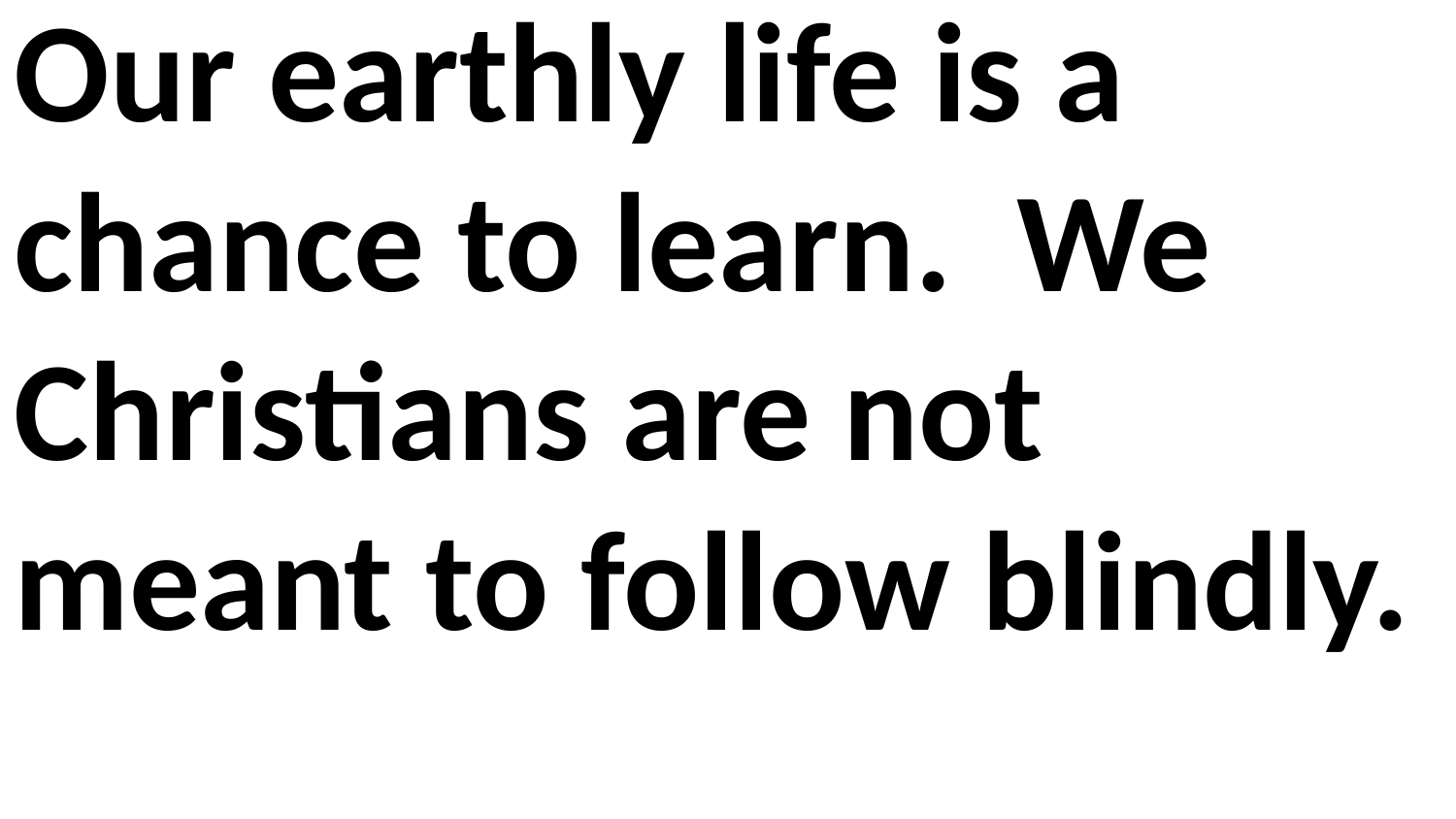

Our earthly life is a chance to learn.  We Christians are not meant to follow blindly.